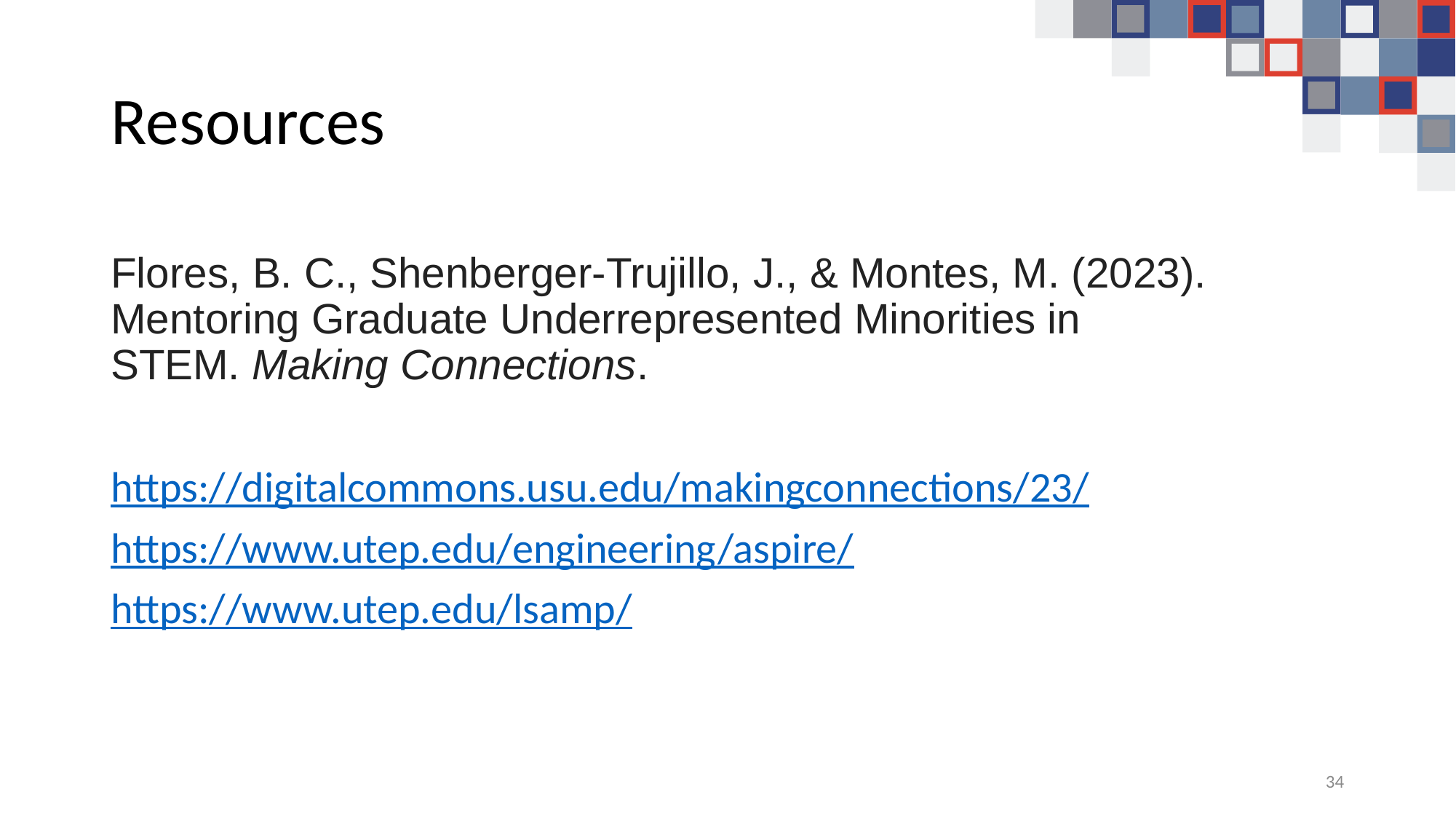

# Resources
Flores, B. C., Shenberger-Trujillo, J., & Montes, M. (2023). Mentoring Graduate Underrepresented Minorities in STEM. Making Connections.

https://digitalcommons.usu.edu/makingconnections/23/
https://www.utep.edu/engineering/aspire/
https://www.utep.edu/lsamp/

34